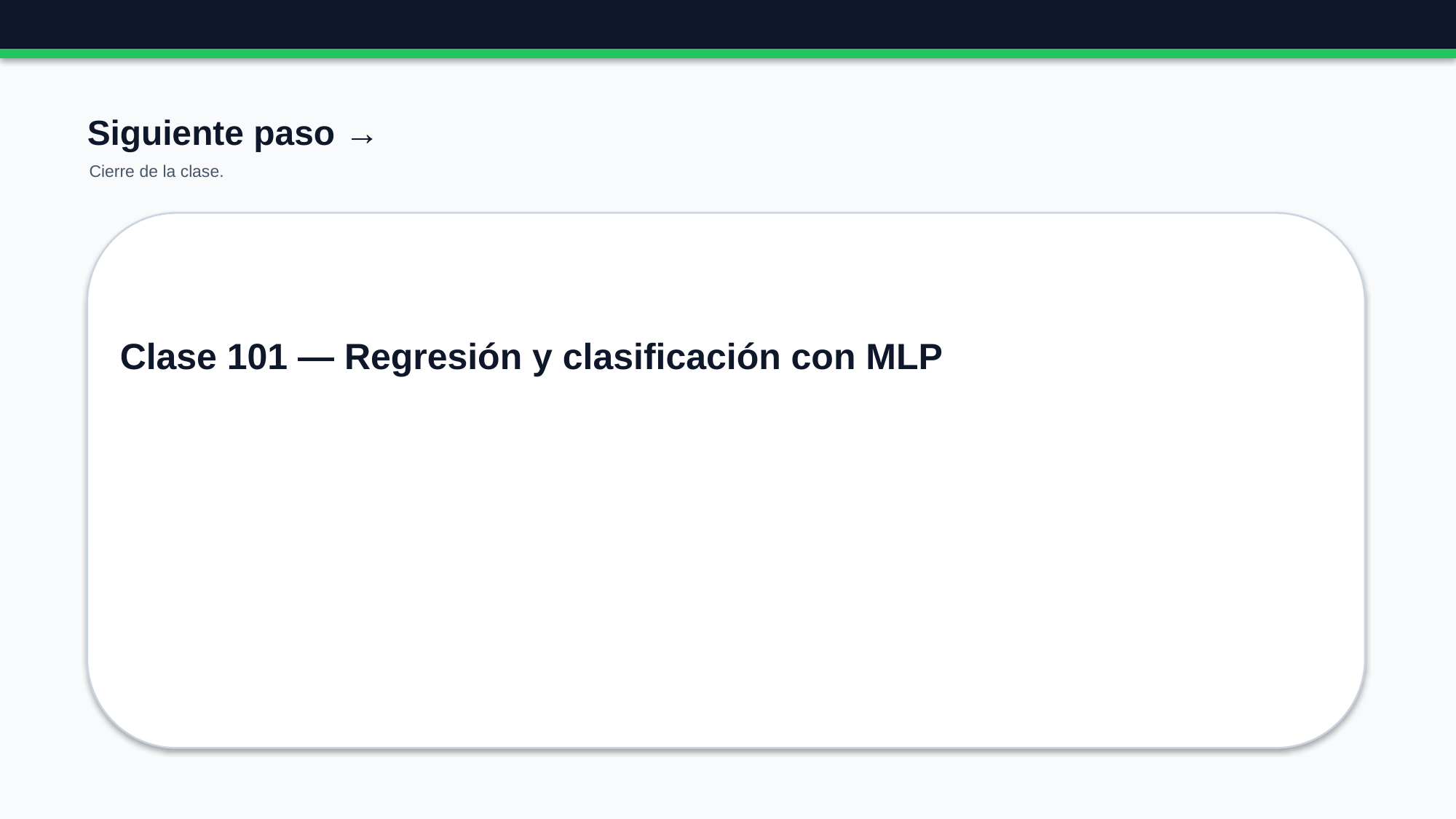

Siguiente paso →
Cierre de la clase.

Clase 101 — Regresión y clasificación con MLP